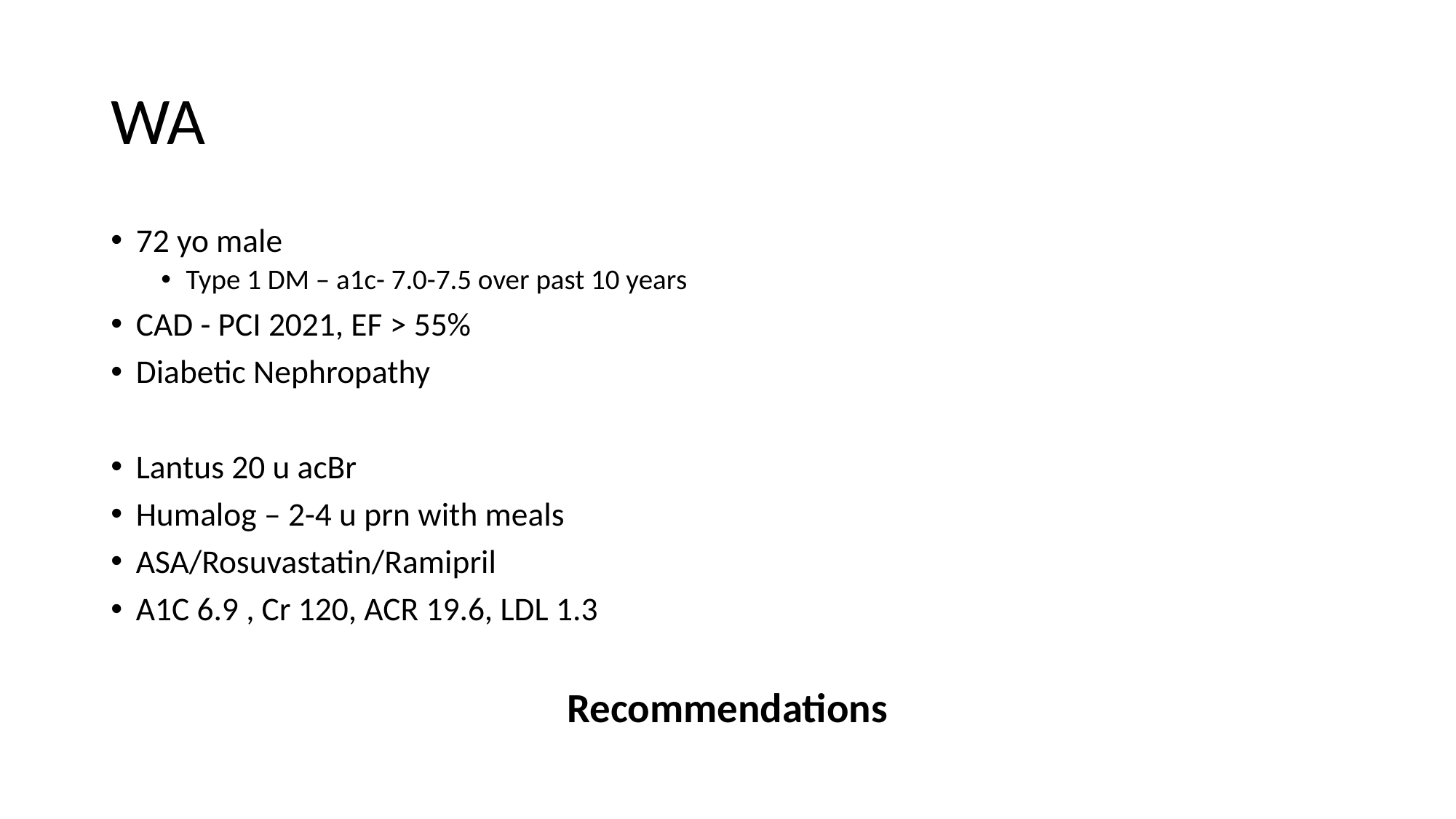

# WA
72 yo male
Type 1 DM – a1c- 7.0-7.5 over past 10 years
CAD - PCI 2021, EF > 55%
Diabetic Nephropathy

Lantus 20 u acBr
Humalog – 2-4 u prn with meals
ASA/Rosuvastatin/Ramipril
A1C 6.9 , Cr 120, ACR 19.6, LDL 1.3

Recommendations